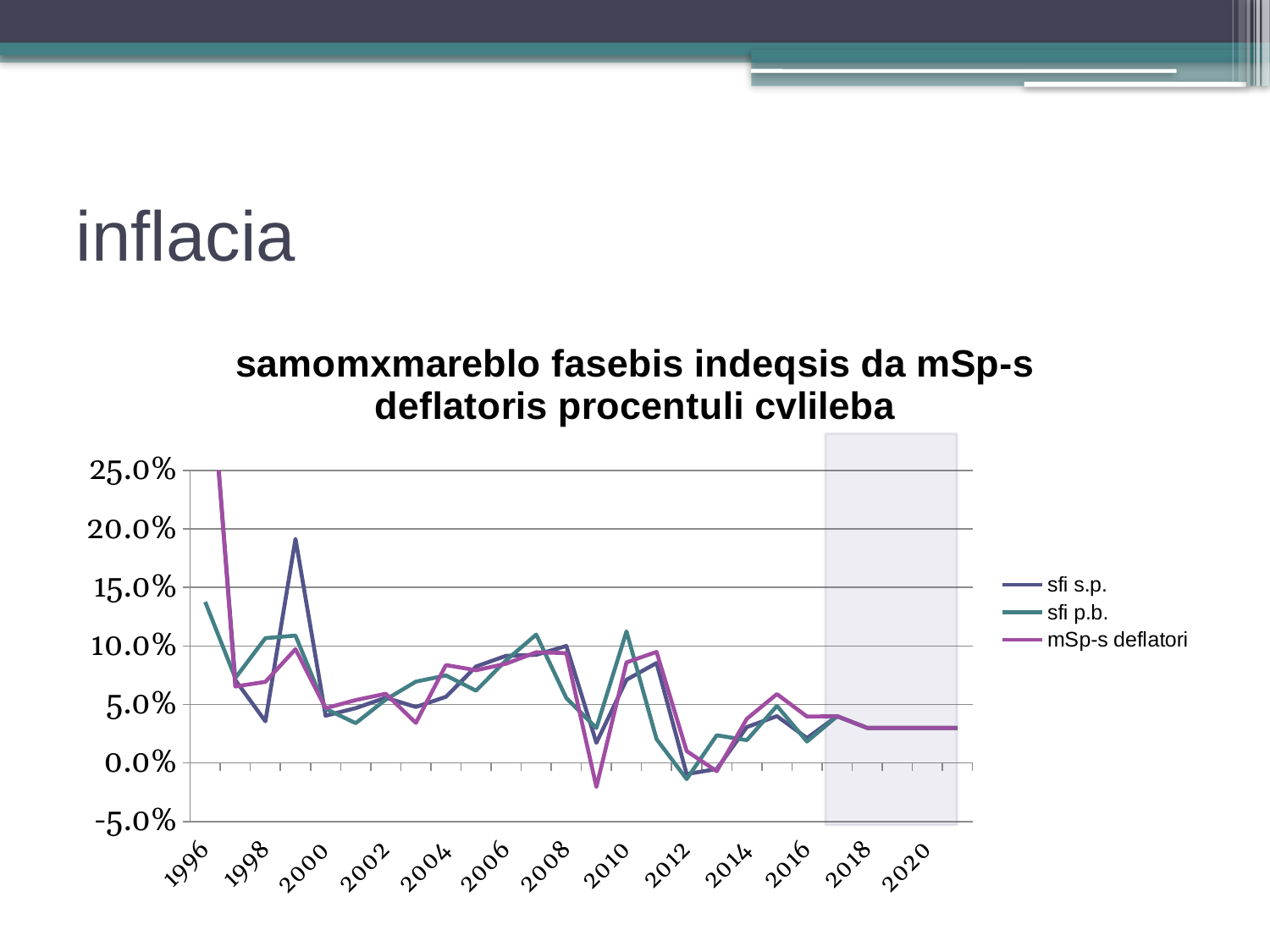

# inflacia

### Chart: samomxmareblo fasebis indeqsis da mSp-s deflatoris procentuli cvlileba

| Category | sfi s.p. | sfi p.b. | mSp-s deflatori |
|---|---|---|---|
| 1996 | 0.3939049450471592 | 0.13767758003821795 | 0.402082498998799 |
| 1997 | 0.07088497041013908 | 0.07258426484947056 | 0.06537979036758768 |
| 1998 | 0.03561230386398129 | 0.10664386030515849 | 0.06936230362780993 |
| 1999 | 0.19151752147012457 | 0.10888983956278286 | 0.09726612105370913 |
| 2000 | 0.04038569041861151 | 0.04638635792189283 | 0.04679635462168852 |
| 2001 | 0.046876826341218036 | 0.03402828108599665 | 0.05376925589082737 |
| 2002 | 0.05579383294724494 | 0.05422822918429415 | 0.05919659730920701 |
| 2003 | 0.04785304736749496 | 0.06952675315894918 | 0.03424566456777267 |
| 2004 | 0.05656304356322628 | 0.07483121349402722 | 0.08367511473431533 |
| 2005 | 0.08247064306811458 | 0.061789823780168174 | 0.07927177549207154 |
| 2006 | 0.09160955551352301 | 0.08778028315628261 | 0.08484686531917096 |
| 2007 | 0.09244919332655543 | 0.10974731028449392 | 0.09463368340488065 |
| 2008 | 0.09999489734932165 | 0.05547746686258059 | 0.09387575619518462 |
| 2009 | 0.017275178700512983 | 0.029862336882454432 | -0.020436010369909607 |
| 2010 | 0.0711099355560707 | 0.1124114584508824 | 0.08596682715962212 |
| 2011 | 0.08544031893928694 | 0.02041900772552263 | 0.09490577338897843 |
| 2012 | -0.009443083725164336 | -0.013741513699640051 | 0.010236827035473572 |
| 2013 | -0.005132729249928358 | 0.023723643198138022 | -0.006978283670258878 |
| 2014 | 0.030701343020628435 | 0.01951629984418446 | 0.03780483879225227 |
| 2015 | 0.04004673689472127 | 0.048794434564189304 | 0.058877113023182215 |
| 2016 | 0.02133873654363705 | 0.01831986415347453 | 0.039681797590044754 |
| 2017 | 0.039993148021691294 | 0.03999081786315939 | 0.03999942768721376 |
| 2018 | 0.03000018159366613 | 0.030000178641609088 | 0.029999930756074544 |
| 2019 | 0.029999973554325265 | 0.029999644451227825 | 0.030000100840674948 |
| 2020 | 0.03000000855847107 | 0.030000227322286577 | 0.03000009790355862 |
| 2021 | 0.029999933526438927 | 0.02999983243057014 | 0.029999992079000837 |